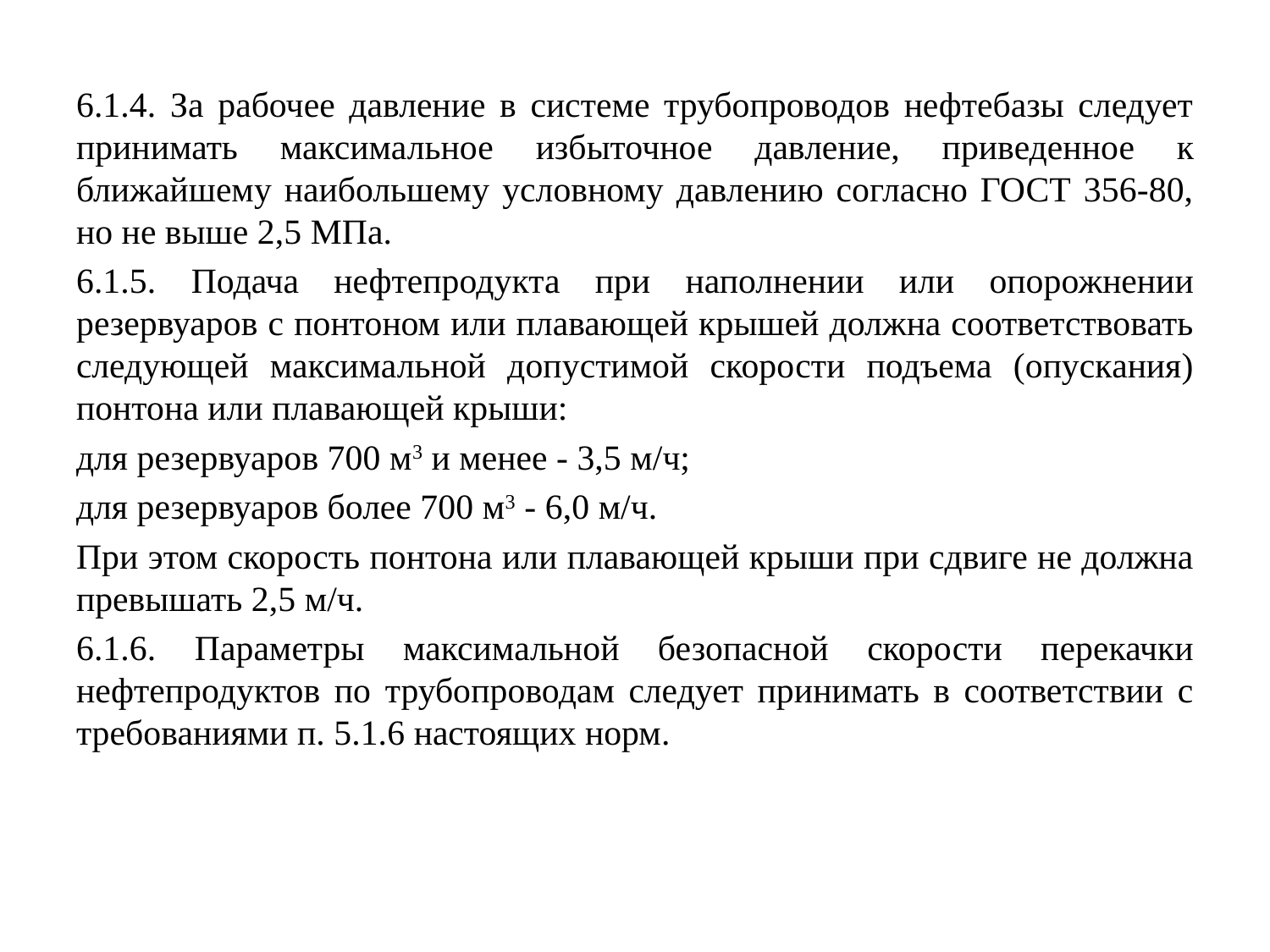

6.1.4. За рабочее давление в системе трубопроводов нефтебазы следует принимать максимальное избыточное давление, приведенное к ближайшему наибольшему условному давлению согласно ГОСТ 356-80, но не выше 2,5 МПа.
6.1.5. Подача нефтепродукта при наполнении или опорожнении резервуаров с понтоном или плавающей крышей должна соответствовать следующей максимальной допустимой скорости подъема (опускания) понтона или плавающей крыши:
для резервуаров 700 м3 и менее - 3,5 м/ч;
для резервуаров более 700 м3 - 6,0 м/ч.
При этом скорость понтона или плавающей крыши при сдвиге не должна превышать 2,5 м/ч.
6.1.6. Параметры максимальной безопасной скорости перекачки нефтепродуктов по трубопроводам следует принимать в соответствии с требованиями п. 5.1.6 настоящих норм.